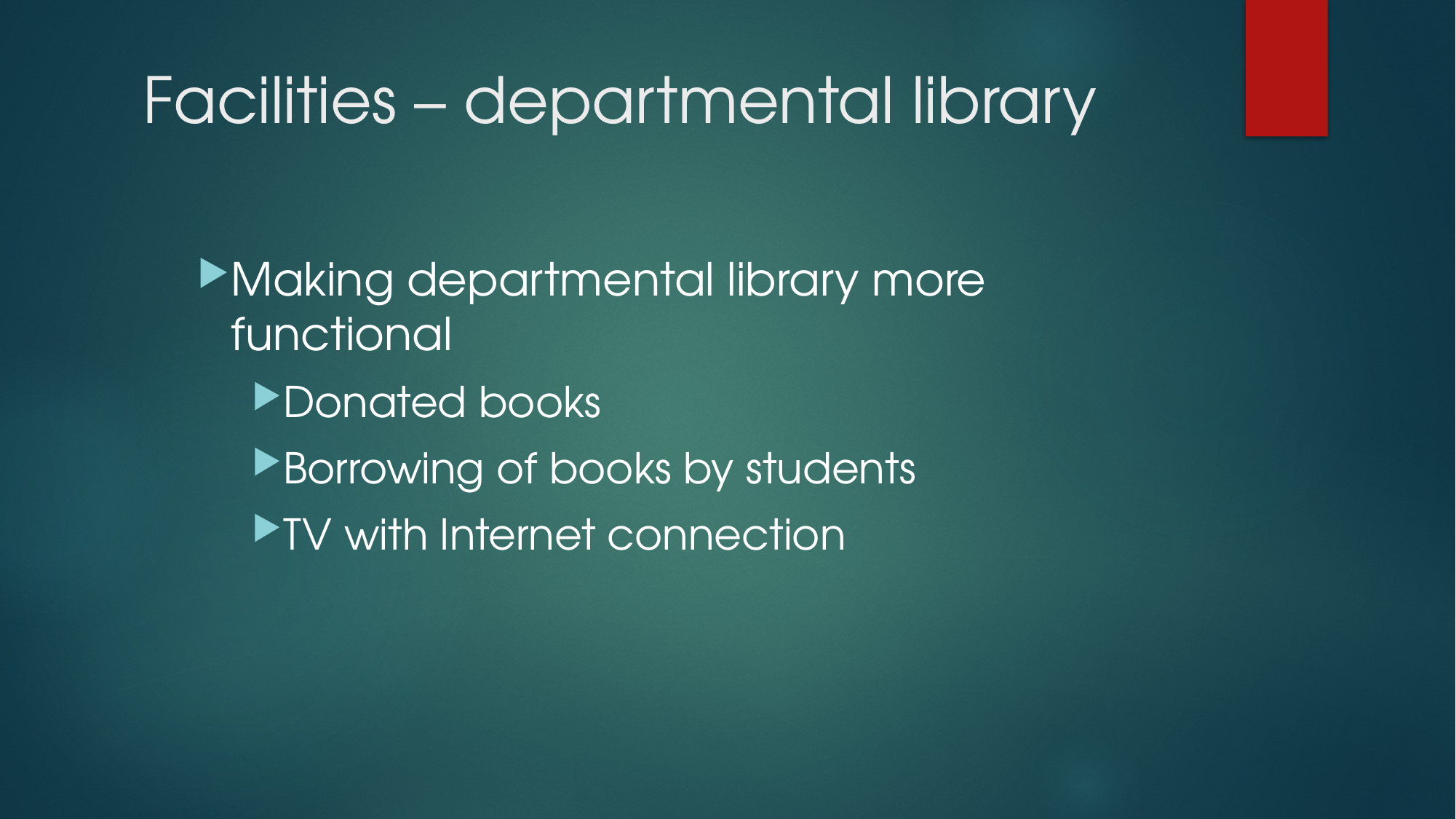

# Facilities – departmental library
Making departmental library more functional
Donated books
Borrowing of books by students
TV with Internet connection